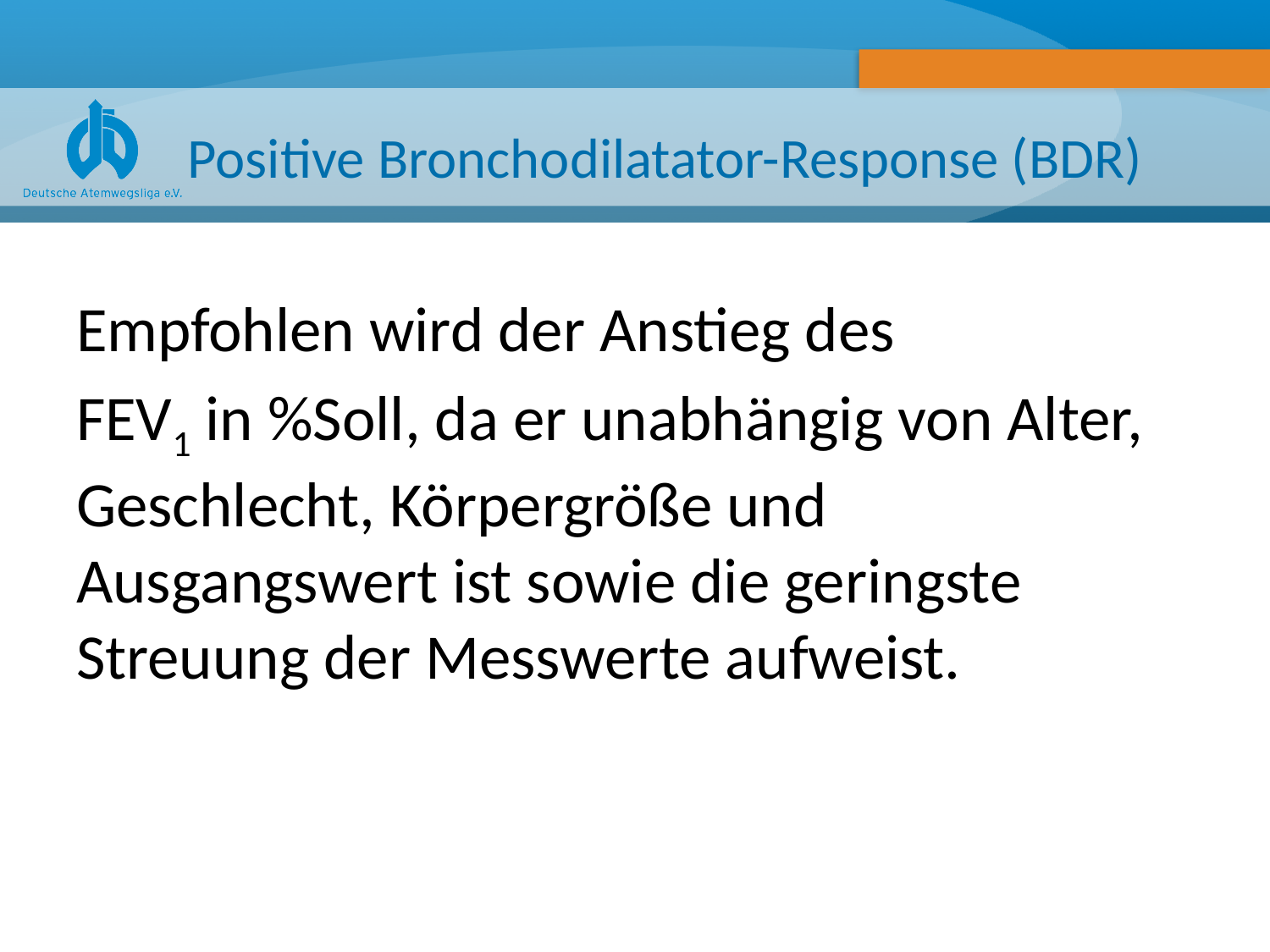

# Positive Bronchodilatator-Response (BDR)
Empfohlen wird der Anstieg des
FEV1 in %Soll, da er unabhängig von Alter, Geschlecht, Körpergröße und Ausgangswert ist sowie die geringste Streuung der Messwerte aufweist.